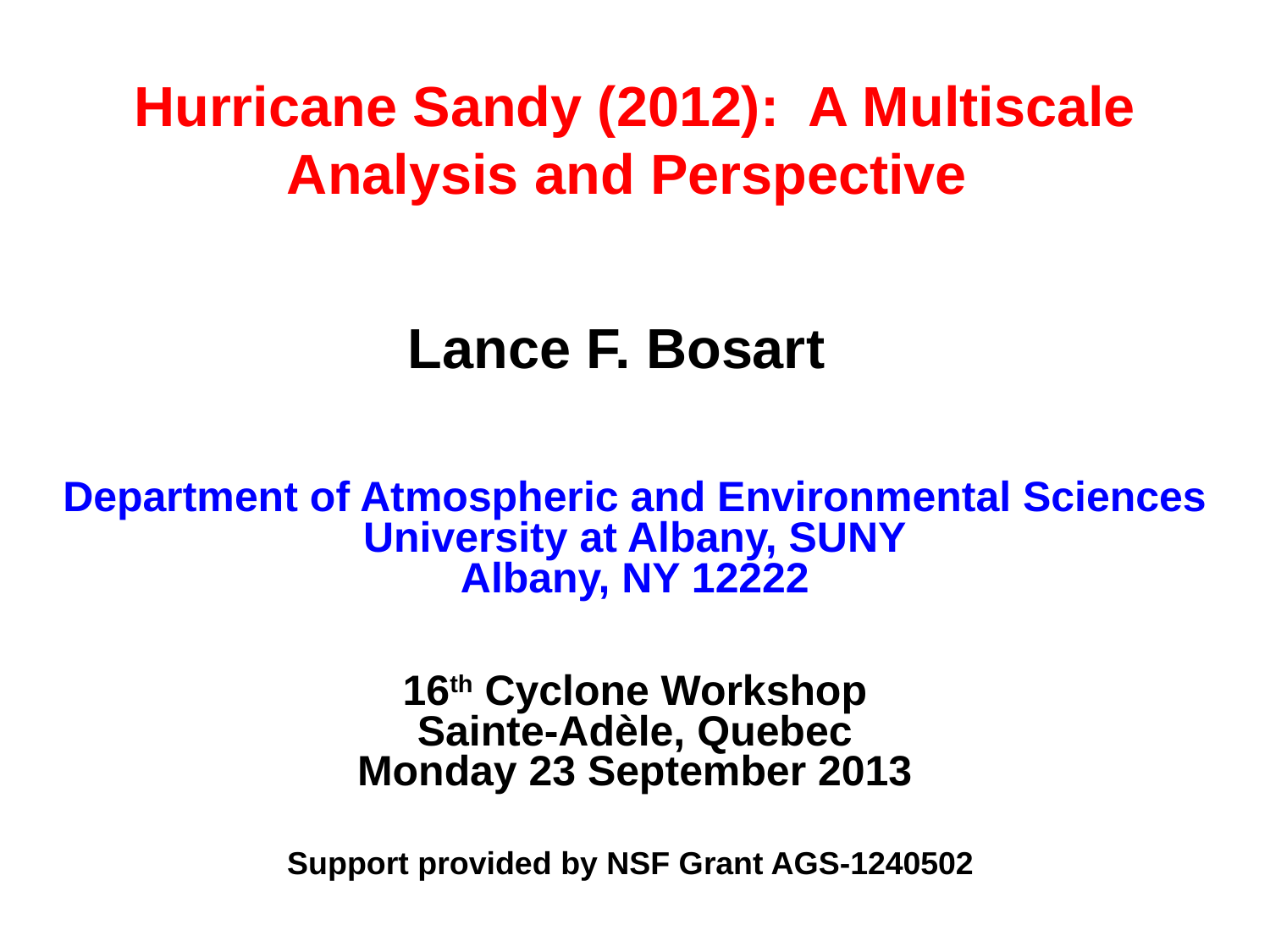

Hurricane Sandy (2012):  A Multiscale Analysis and Perspective

Lance F. Bosart

Department of Atmospheric and Environmental Sciences
University at Albany, SUNY
Albany, NY 12222
16th Cyclone Workshop
Sainte-Adèle, Quebec
Monday 23 September 2013
Support provided by NSF Grant AGS-1240502